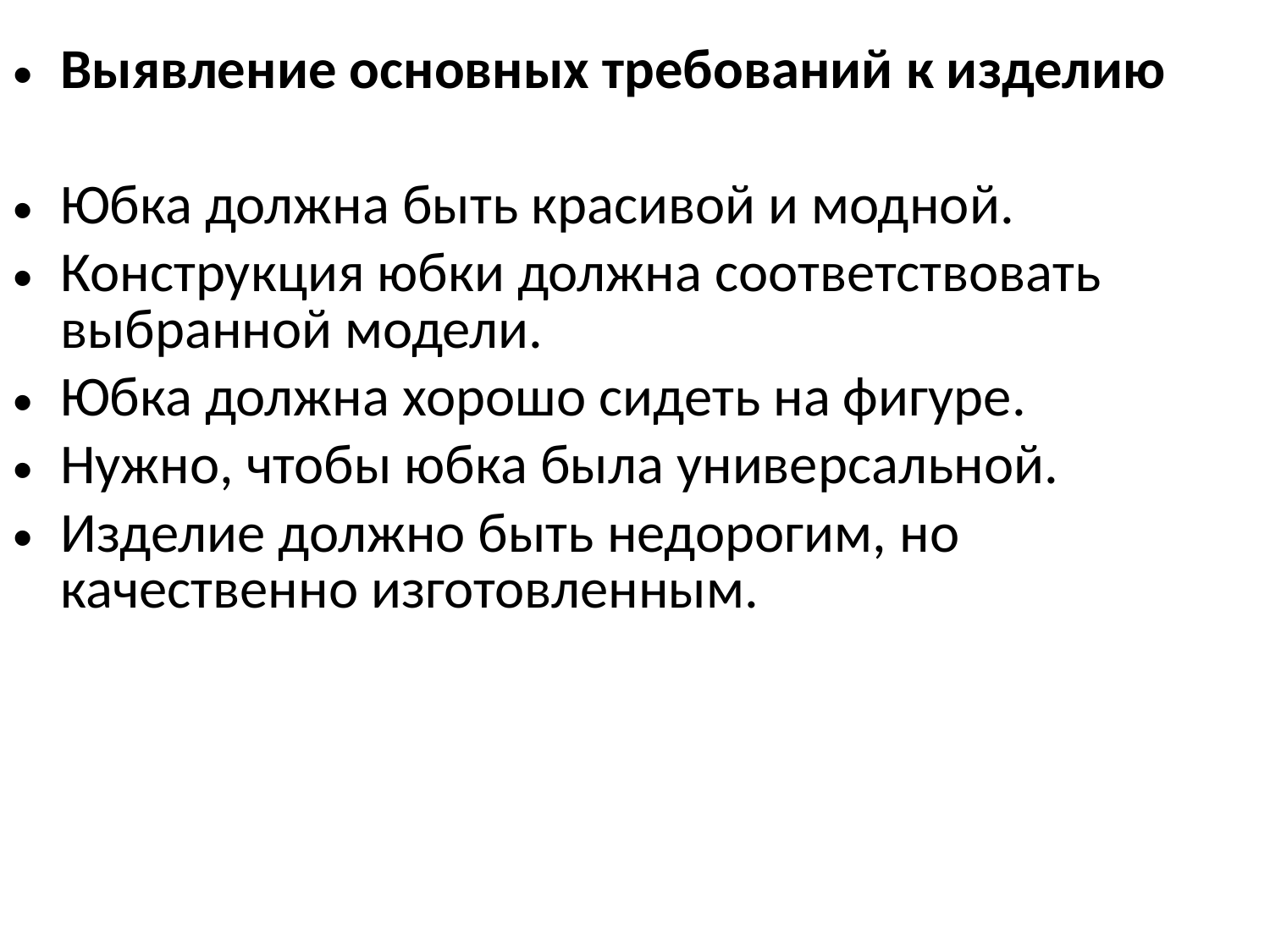

Выявление основных требований к изделию

Юбка должна быть красивой и модной.
Конструкция юбки должна соответствовать выбранной модели.
Юбка должна хорошо сидеть на фигуре.
Нужно, чтобы юбка была универсальной.
Изделие должно быть недорогим, но качественно изготовленным.